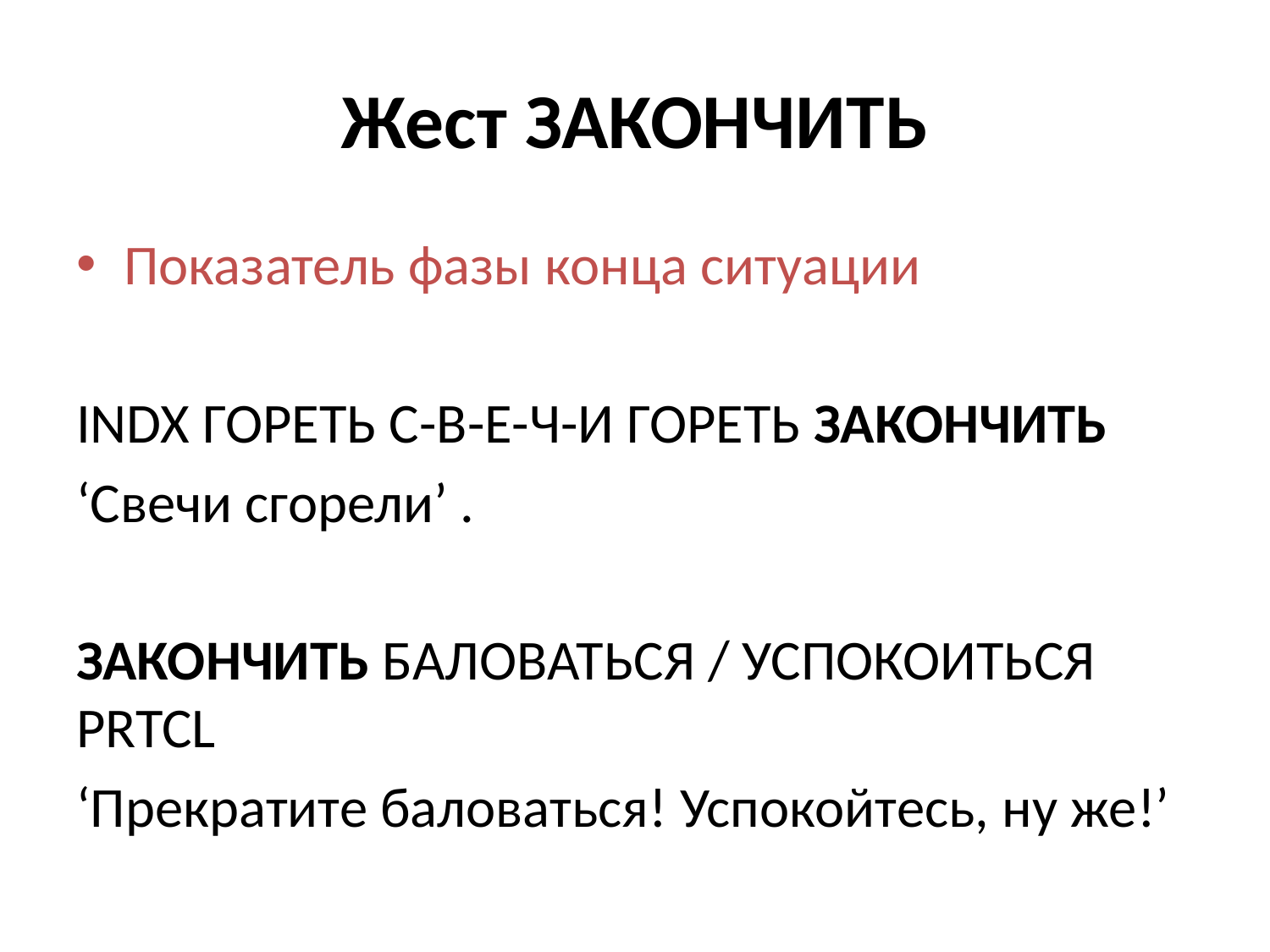

# Жест закончить
Показатель фазы конца ситуации

indx гореть с-в-е-ч-и гореть закончить
‘Свечи сгорели’ .

закончить баловаться / успокоиться prtcl
‘Прекратите баловаться! Успокойтесь, ну же!’